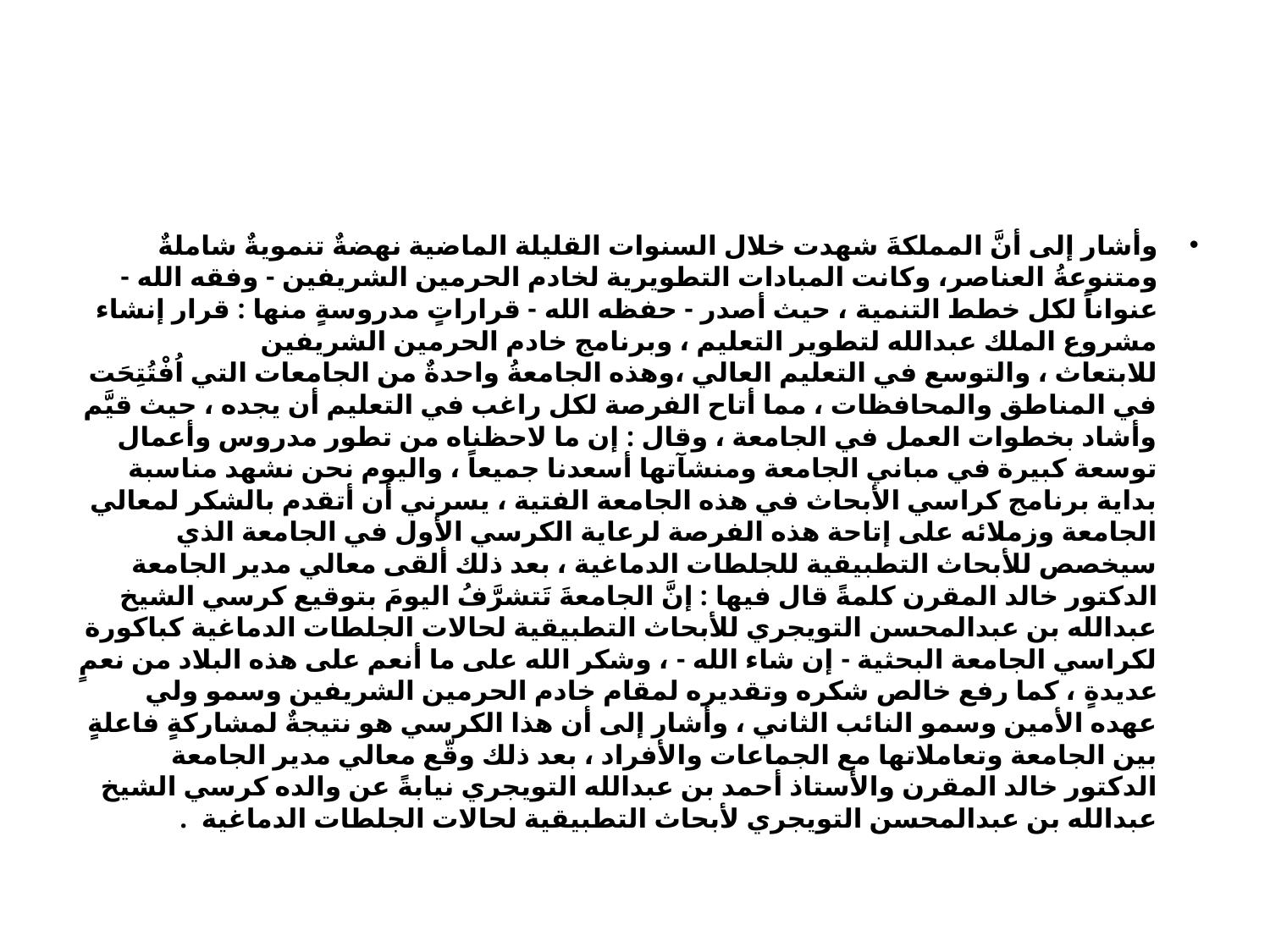

#
وأشار إلى أنَّ المملكةَ شهدت خلال السنوات القليلة الماضية نهضةٌ تنمويةٌ شاملةٌ ومتنوعةُ العناصر، وكانت المبادات التطويرية لخادم الحرمين الشريفين - وفقه الله - عنواناً لكل خطط التنمية ، حيث أصدر - حفظه الله - قراراتٍ مدروسةٍ منها : قرار إنشاء مشروع الملك عبدالله لتطوير التعليم ، وبرنامج خادم الحرمين الشريفين للابتعاث ، والتوسع في التعليم العالي ،وهذه الجامعةُ واحدةٌ من الجامعات التي اُفْتُتِحَت في المناطق والمحافظات ، مما أتاح الفرصة لكل راغب في التعليم أن يجده ، حيث قيَّم وأشاد بخطوات العمل في الجامعة ، وقال : إن ما لاحظناه من تطور مدروس وأعمال توسعة كبيرة في مباني الجامعة ومنشآتها أسعدنا جميعاً ، واليوم نحن نشهد مناسبة بداية برنامج كراسي الأبحاث في هذه الجامعة الفتية ، يسرني أن أتقدم بالشكر لمعالي الجامعة وزملائه على إتاحة هذه الفرصة لرعاية الكرسي الأول في الجامعة الذي سيخصص للأبحاث التطبيقية للجلطات الدماغية ، بعد ذلك ألقى معالي مدير الجامعة الدكتور خالد المقرن كلمةً قال فيها : إنَّ الجامعةَ تَتشرَّفُ اليومَ بتوقيع كرسي الشيخ عبدالله بن عبدالمحسن التويجري للأبحاث التطبيقية لحالات الجلطات الدماغية كباكورة لكراسي الجامعة البحثية - إن شاء الله - ، وشكر الله على ما أنعم على هذه البلاد من نعمٍ عديدةٍ ، كما رفع خالص شكره وتقديره لمقام خادم الحرمين الشريفين وسمو ولي عهده الأمين وسمو النائب الثاني ، وأشار إلى أن هذا الكرسي هو نتيجةٌ لمشاركةٍ فاعلةٍ بين الجامعة وتعاملاتها مع الجماعات والأفراد ، بعد ذلك وقّع معالي مدير الجامعة الدكتور خالد المقرن والأستاذ أحمد بن عبدالله التويجري نيابةً عن والده كرسي الشيخ عبدالله بن عبدالمحسن التويجري لأبحاث التطبيقية لحالات الجلطات الدماغية  .